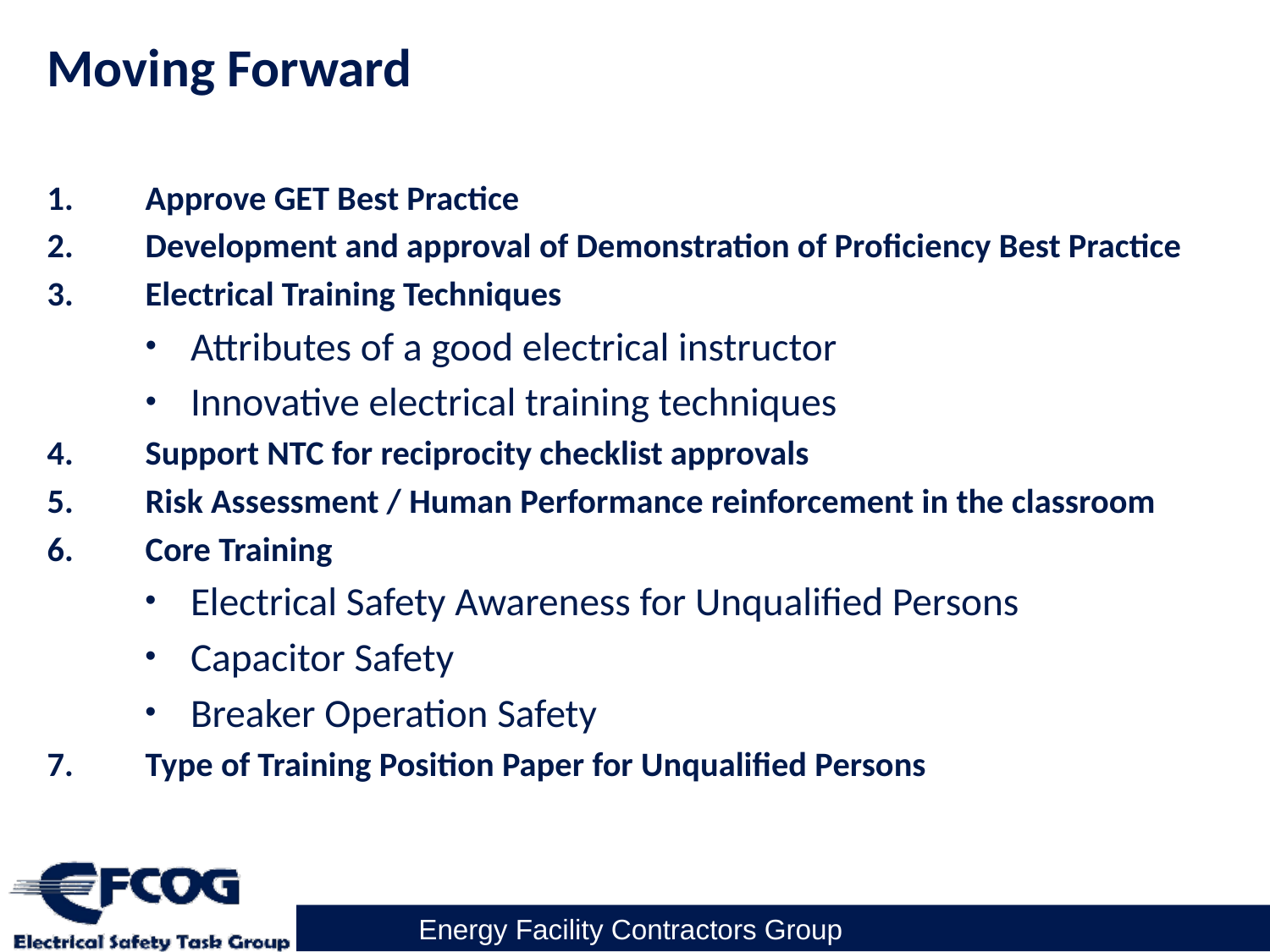

# Moving Forward
Approve GET Best Practice
Development and approval of Demonstration of Proficiency Best Practice
Electrical Training Techniques
Attributes of a good electrical instructor
Innovative electrical training techniques
Support NTC for reciprocity checklist approvals
Risk Assessment / Human Performance reinforcement in the classroom
Core Training
Electrical Safety Awareness for Unqualified Persons
Capacitor Safety
Breaker Operation Safety
Type of Training Position Paper for Unqualified Persons